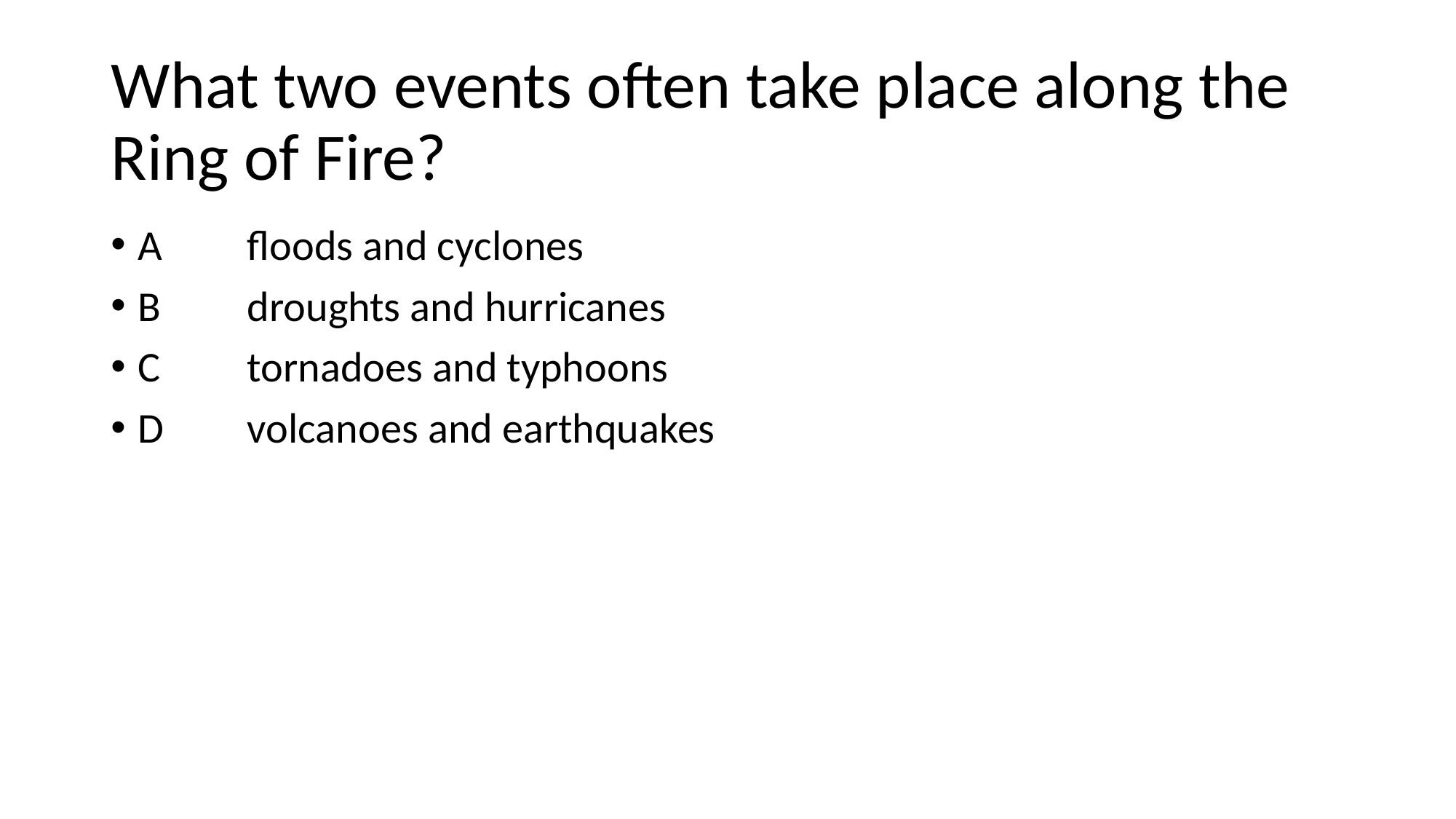

# What two events often take place along the Ring of Fire?
A	floods and cyclones
B	droughts and hurricanes
C	tornadoes and typhoons
D	volcanoes and earthquakes